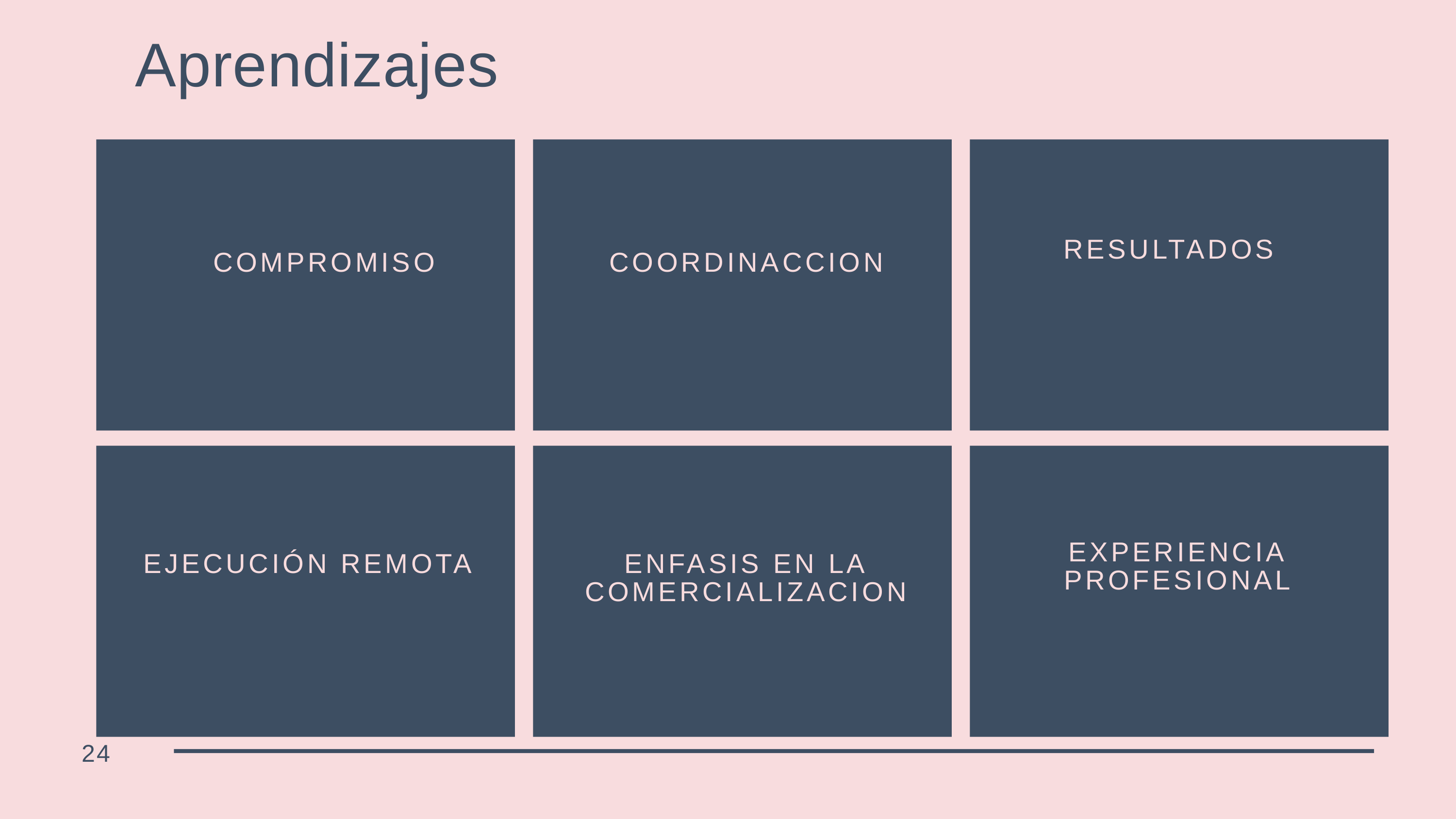

Aprendizajes

RESULTADOS

COMPROMISO
COORDINACCION

EXPERIENCIA PROFESIONAL

EJECUCIÓN REMOTA

ENFASIS EN LA COMERCIALIZACION

24